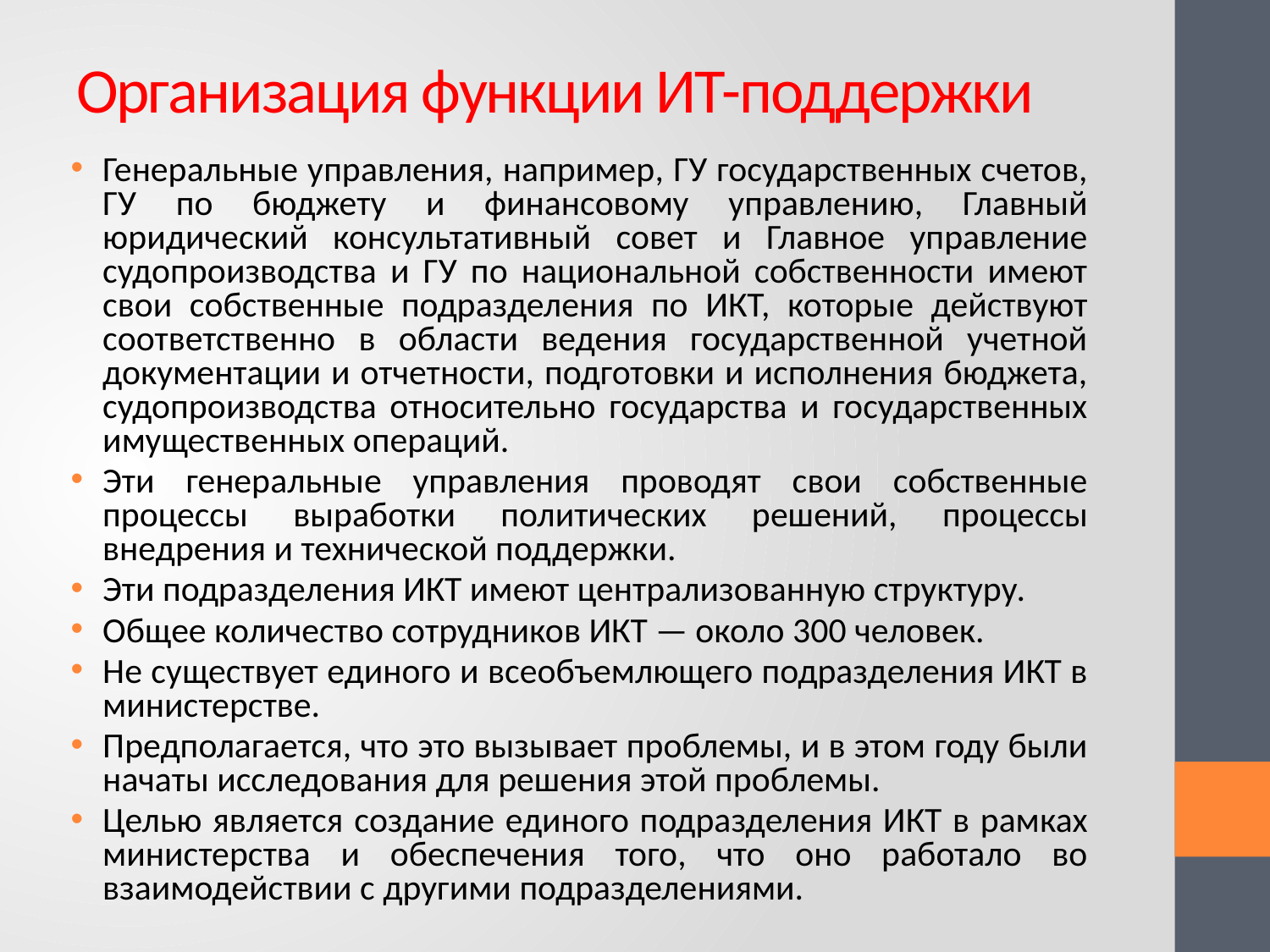

# Организация функции ИТ-поддержки
Генеральные управления, например, ГУ государственных счетов, ГУ по бюджету и финансовому управлению, Главный юридический консультативный совет и Главное управление судопроизводства и ГУ по национальной собственности имеют свои собственные подразделения по ИКТ, которые действуют соответственно в области ведения государственной учетной документации и отчетности, подготовки и исполнения бюджета, судопроизводства относительно государства и государственных имущественных операций.
Эти генеральные управления проводят свои собственные процессы выработки политических решений, процессы внедрения и технической поддержки.
Эти подразделения ИКТ имеют централизованную структуру.
Общее количество сотрудников ИКТ — около 300 человек.
Не существует единого и всеобъемлющего подразделения ИКТ в министерстве.
Предполагается, что это вызывает проблемы, и в этом году были начаты исследования для решения этой проблемы.
Целью является создание единого подразделения ИКТ в рамках министерства и обеспечения того, что оно работало во взаимодействии с другими подразделениями.